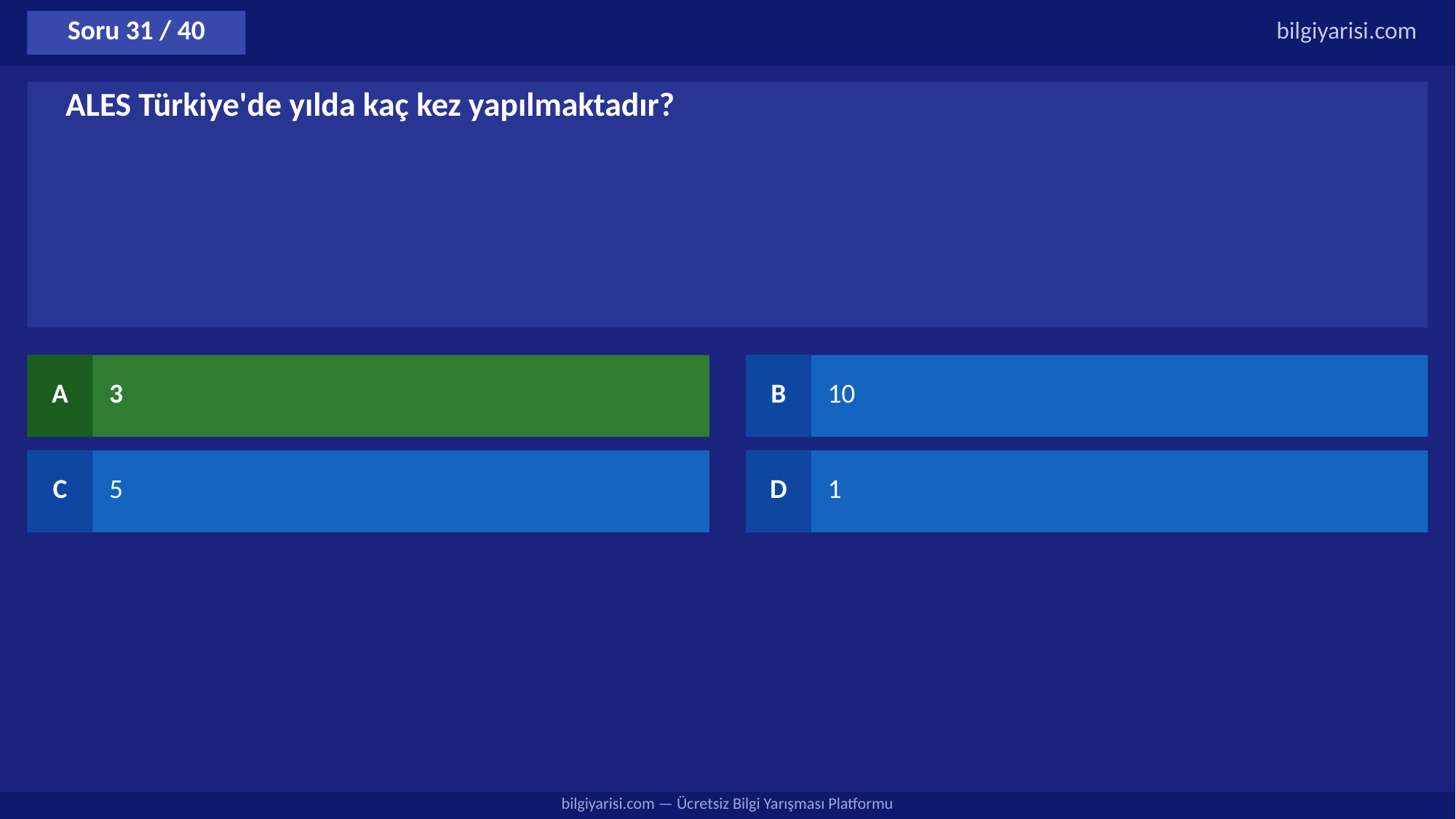

Soru 31 / 40
bilgiyarisi.com

ALES Türkiye'de yılda kaç kez yapılmaktadır?

A
3

B
10

C
5

D
1
bilgiyarisi.com — Ücretsiz Bilgi Yarışması Platformu